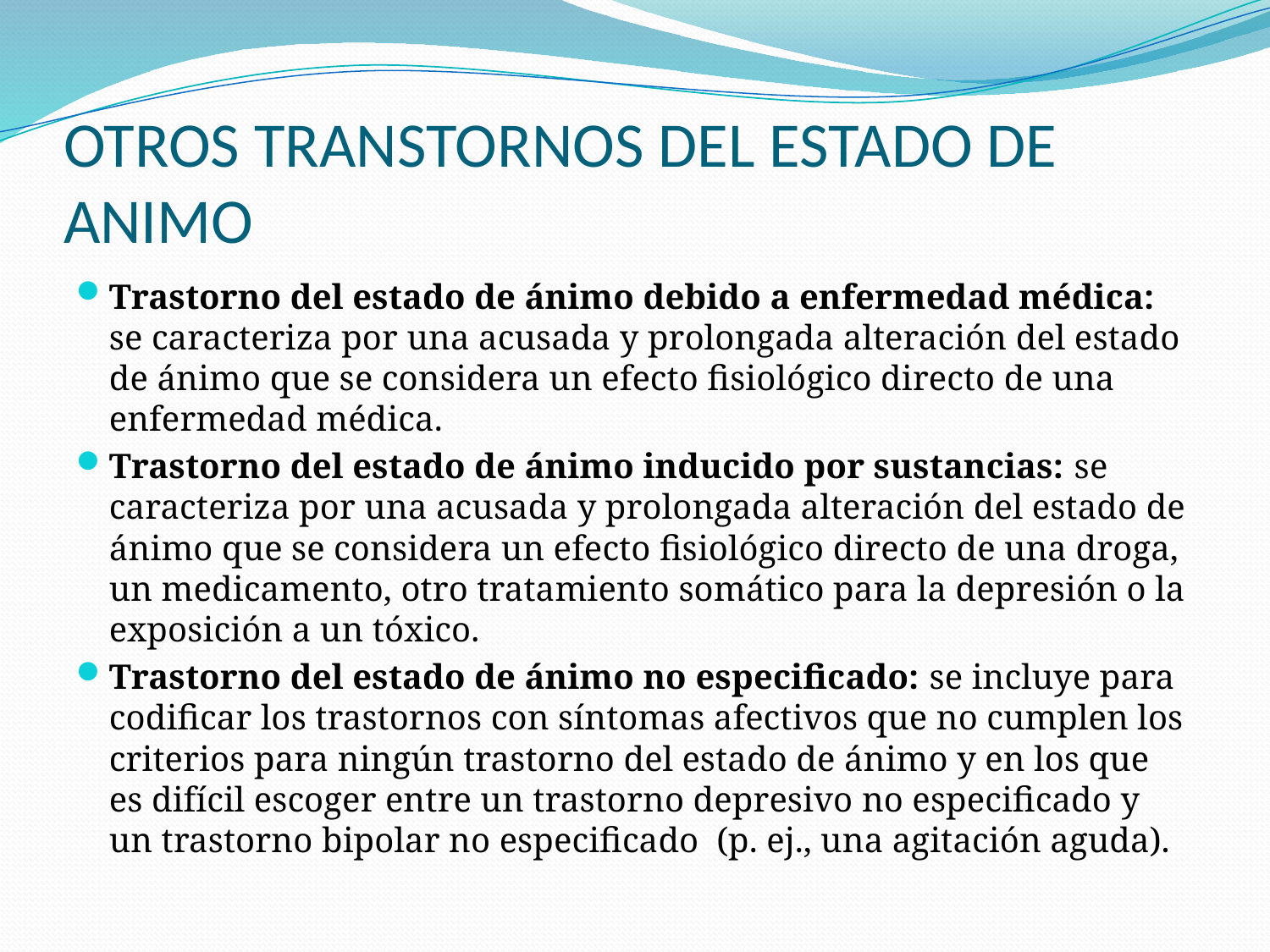

# OTROS TRANSTORNOS DEL ESTADO DE ANIMO
Trastorno del estado de ánimo debido a enfermedad médica: se caracteriza por una acusada y prolongada alteración del estado de ánimo que se considera un efecto fisiológico directo de una enfermedad médica.
Trastorno del estado de ánimo inducido por sustancias: se caracteriza por una acusada y prolongada alteración del estado de ánimo que se considera un efecto fisiológico directo de una droga, un medicamento, otro tratamiento somático para la depresión o la exposición a un tóxico.
Trastorno del estado de ánimo no especificado: se incluye para codificar los trastornos con síntomas afectivos que no cumplen los criterios para ningún trastorno del estado de ánimo y en los que es difícil escoger entre un trastorno depresivo no especificado y un trastorno bipolar no especificado  (p. ej., una agitación aguda).